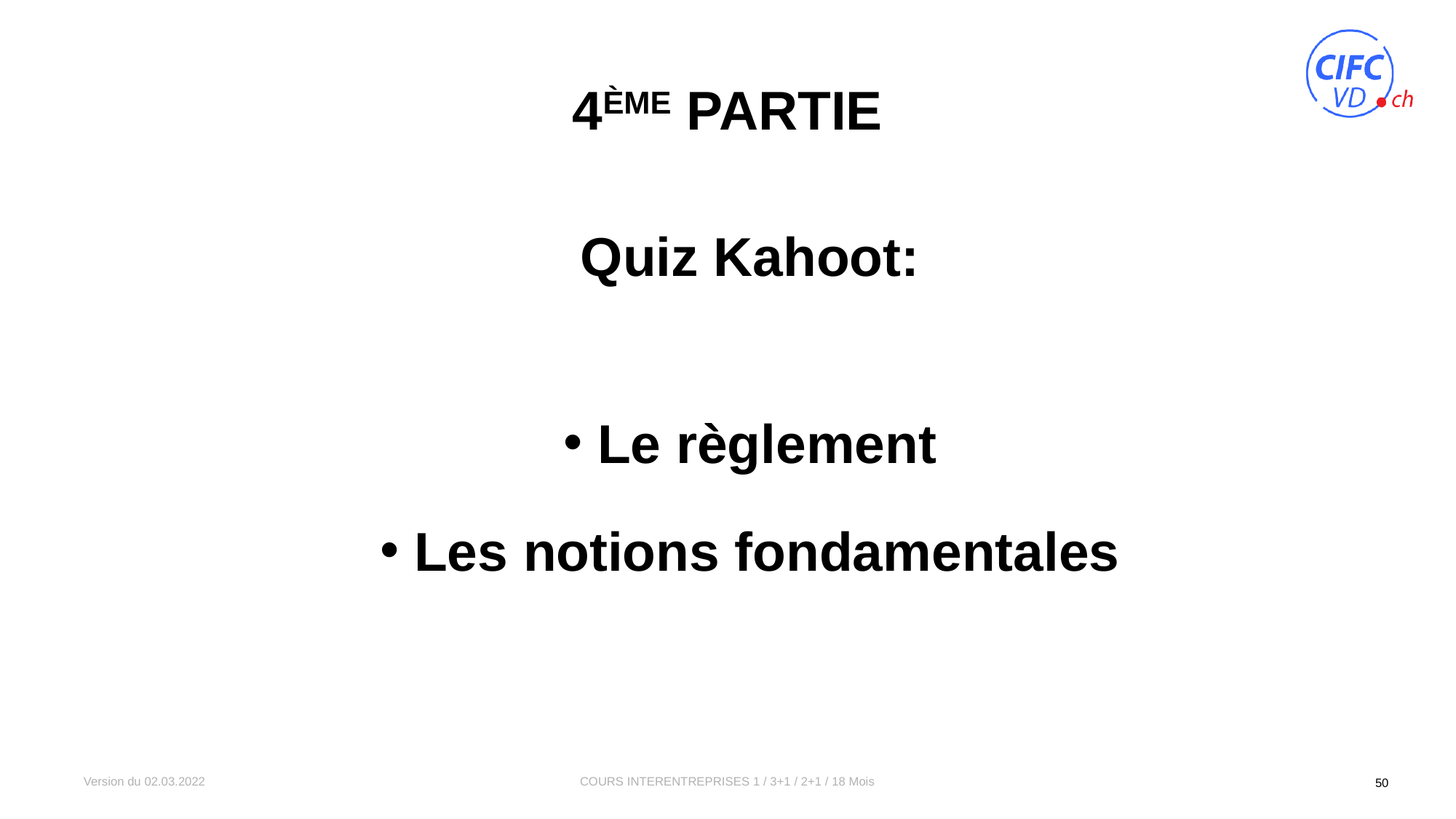

# 4ème partie
Quiz Kahoot:

Le règlement
Les notions fondamentales
Version du 02.03.2022
COURS INTERENTREPRISES 1 / 3+1 / 2+1 / 18 Mois
50